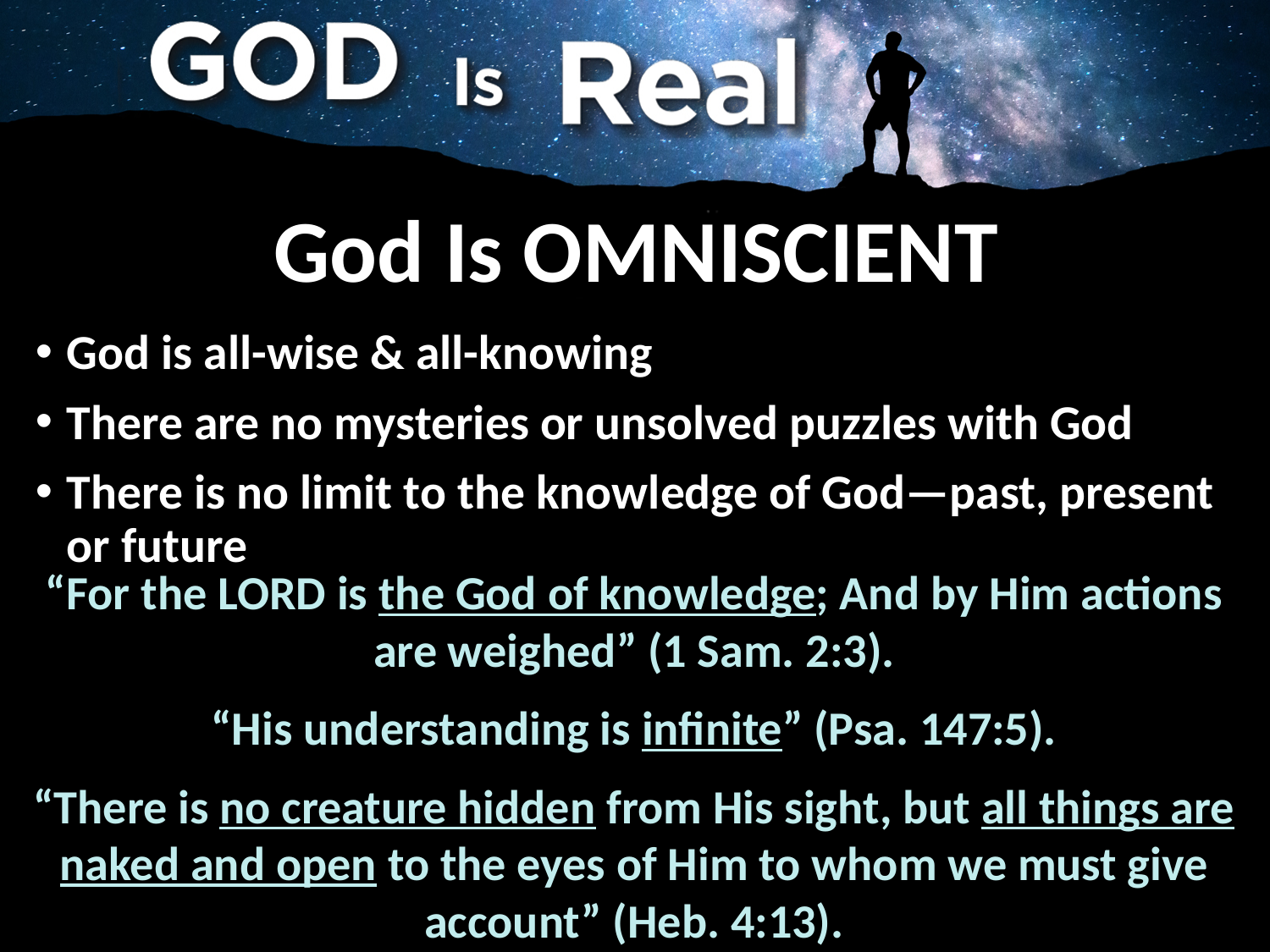

# God Is OMNISCIENT
God is all-wise & all-knowing
There are no mysteries or unsolved puzzles with God
There is no limit to the knowledge of God—past, present or future

“For the LORD is the God of knowledge; And by Him actions are weighed” (1 Sam. 2:3).
“His understanding is infinite” (Psa. 147:5).
“There is no creature hidden from His sight, but all things are naked and open to the eyes of Him to whom we must give account” (Heb. 4:13).